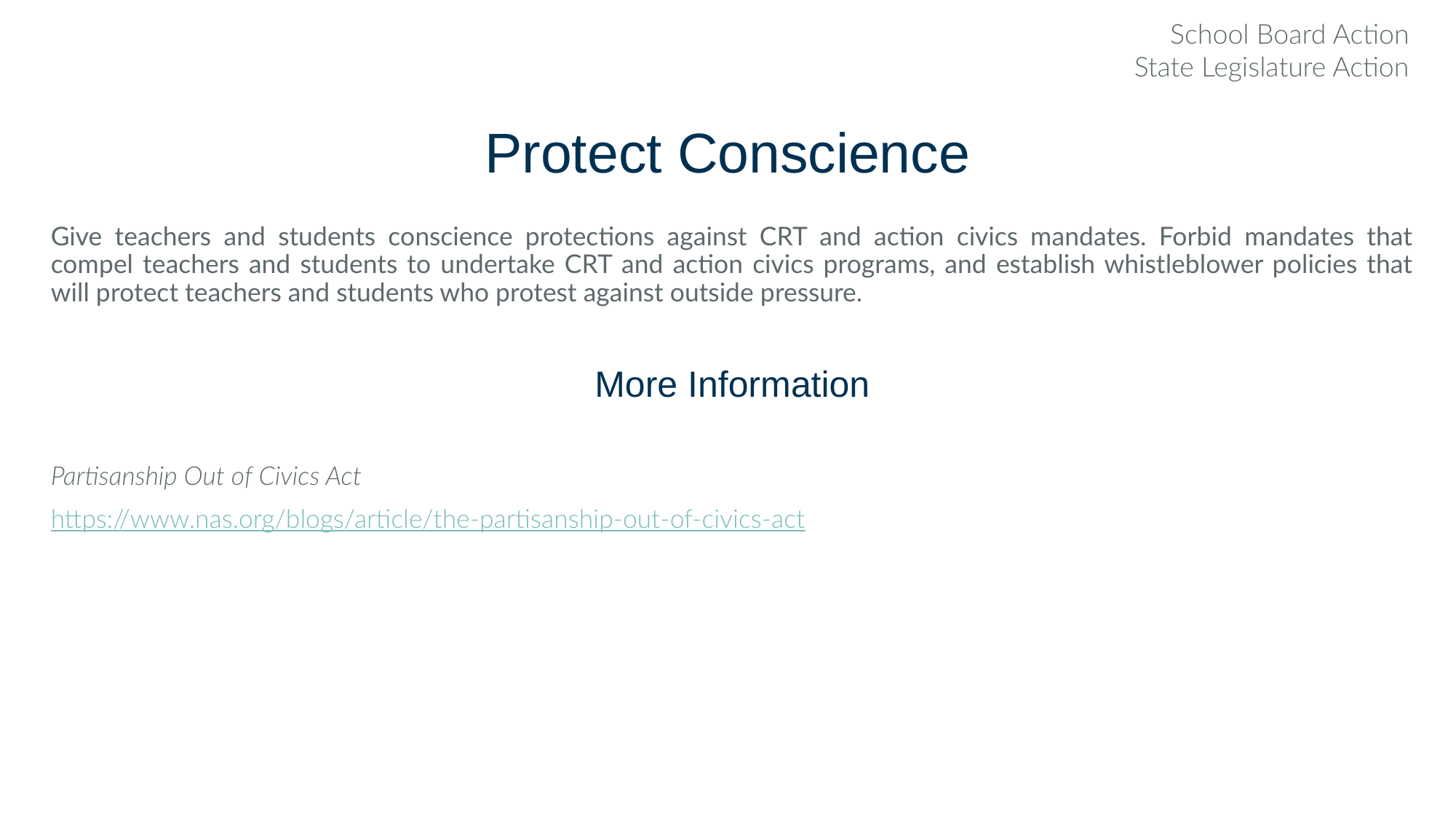

School Board Action
State Legislature Action
# Protect Conscience
Give teachers and students conscience protections against CRT and action civics mandates. Forbid mandates that compel teachers and students to undertake CRT and action civics programs, and establish whistleblower policies that will protect teachers and students who protest against outside pressure.

More Information

Partisanship Out of Civics Act
https://www.nas.org/blogs/article/the-partisanship-out-of-civics-act